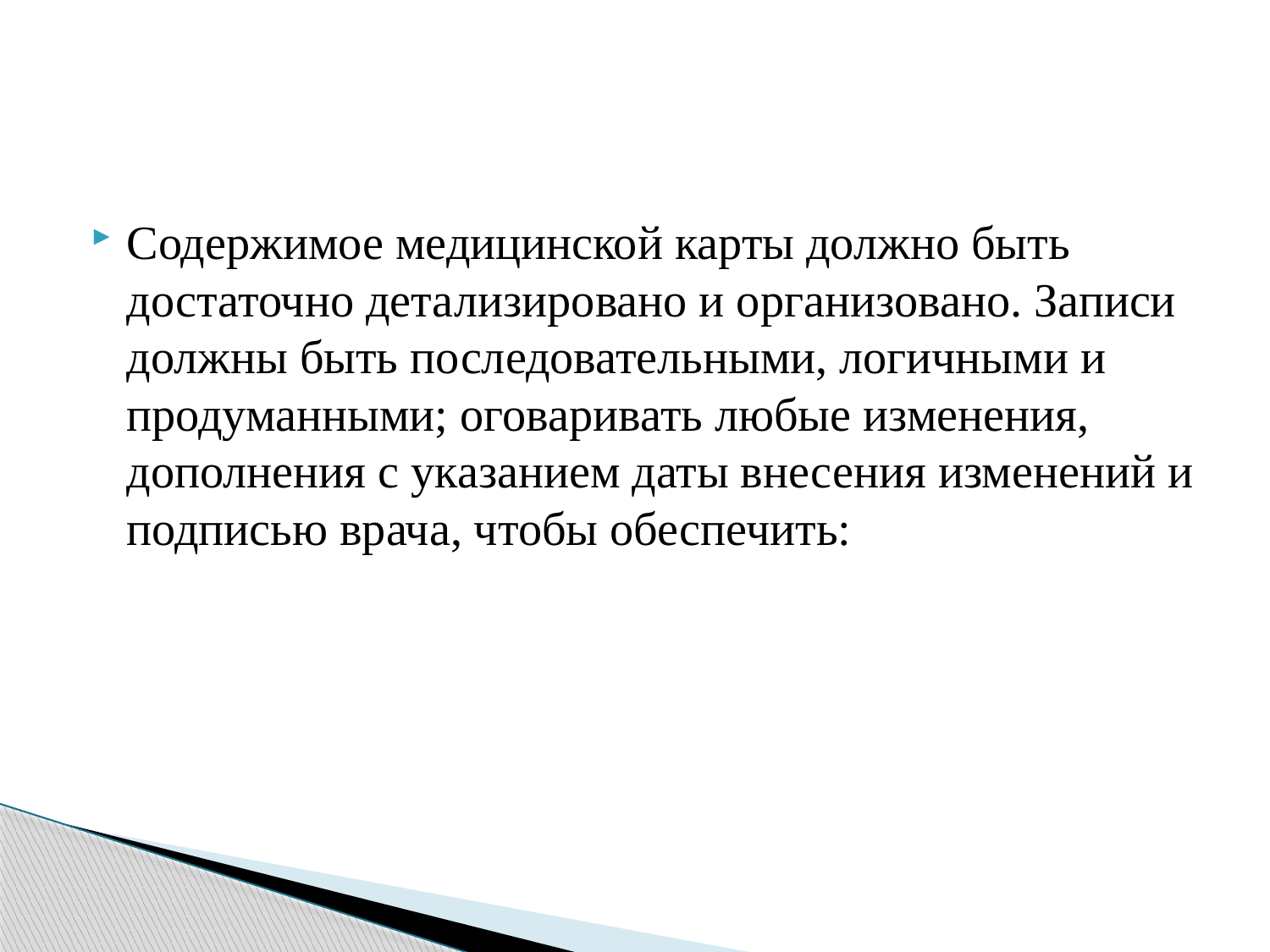

Содержимое медицинской карты должно быть достаточно детализировано и организовано. Записи должны быть последовательными, логичными и продуманными; оговаривать любые изменения, дополнения с указанием даты внесения изменений и подписью врача, чтобы обеспечить: